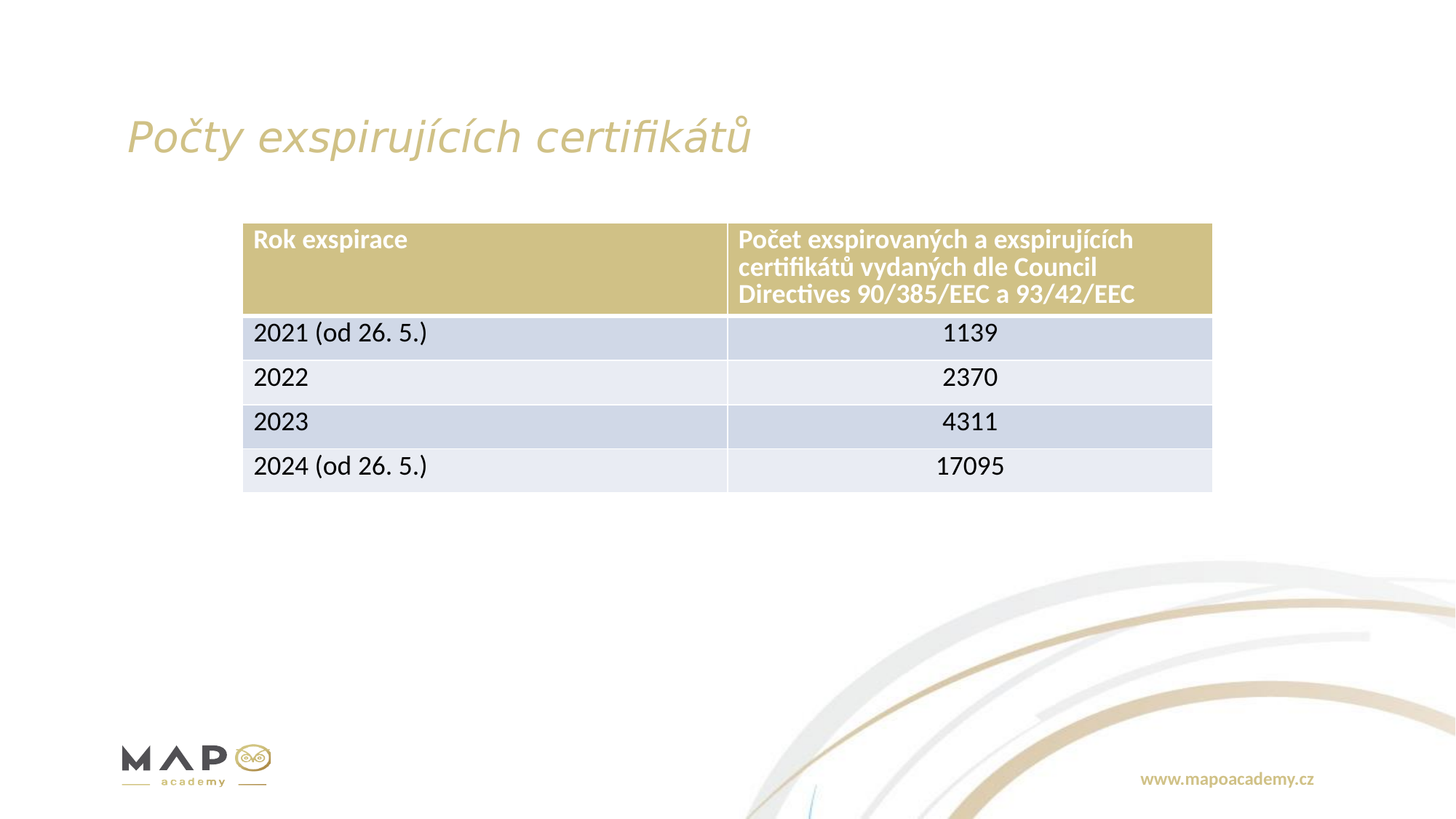

# Počty exspirujících certifikátů
| Rok exspirace | Počet exspirovaných a exspirujících certifikátů vydaných dle Council Directives 90/385/EEC a 93/42/EEC |
| --- | --- |
| 2021 (od 26. 5.) | 1139 |
| 2022 | 2370 |
| 2023 | 4311 |
| 2024 (od 26. 5.) | 17095 |